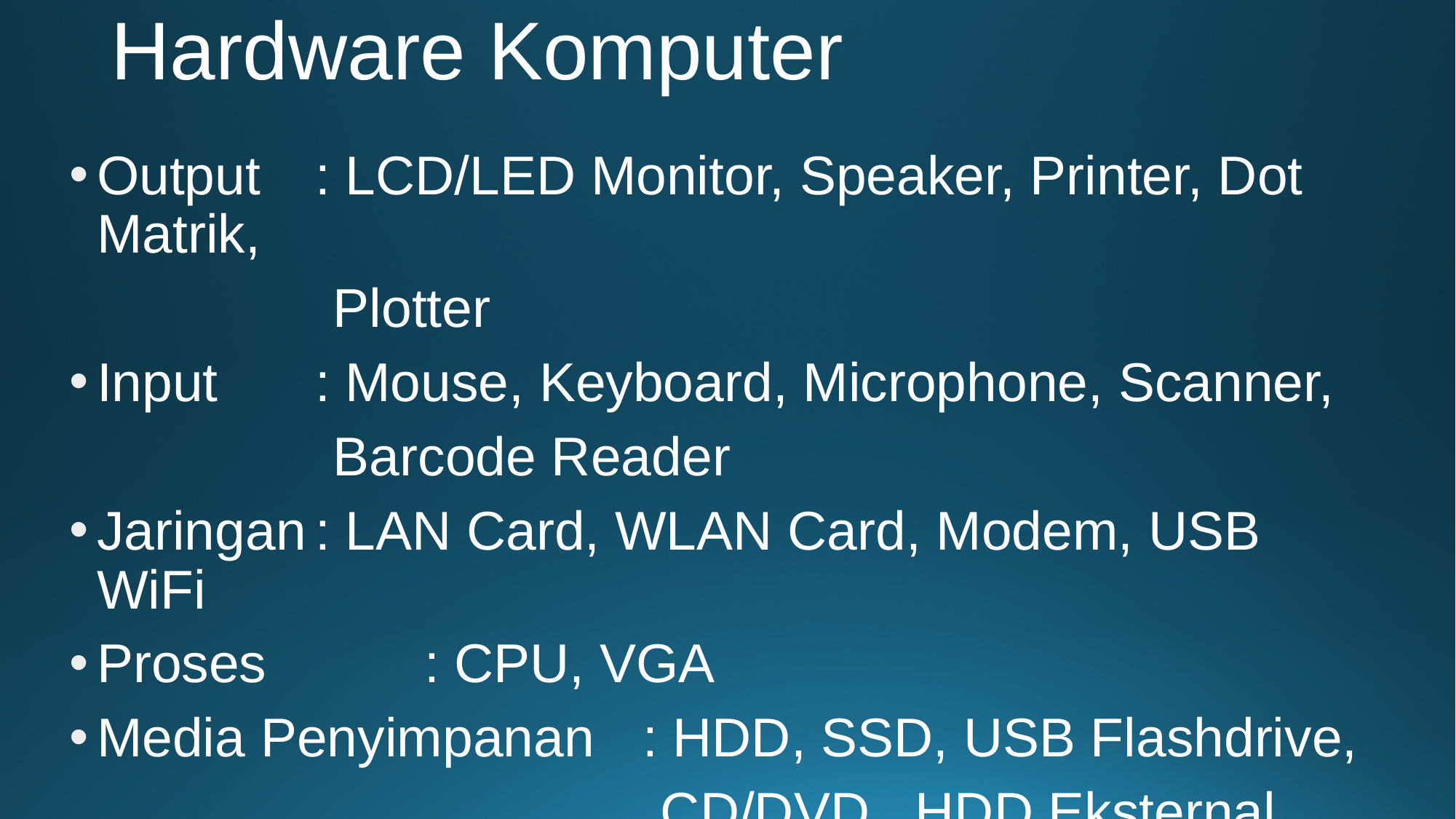

# Hardware Komputer
Output	: LCD/LED Monitor, Speaker, Printer, Dot Matrik,
		   Plotter
Input	: Mouse, Keyboard, Microphone, Scanner,
		   Barcode Reader
Jaringan	: LAN Card, WLAN Card, Modem, USB WiFi
Proses		: CPU, VGA
Media Penyimpanan	: HDD, SSD, USB Flashdrive,
					   CD/DVD,  HDD Eksternal